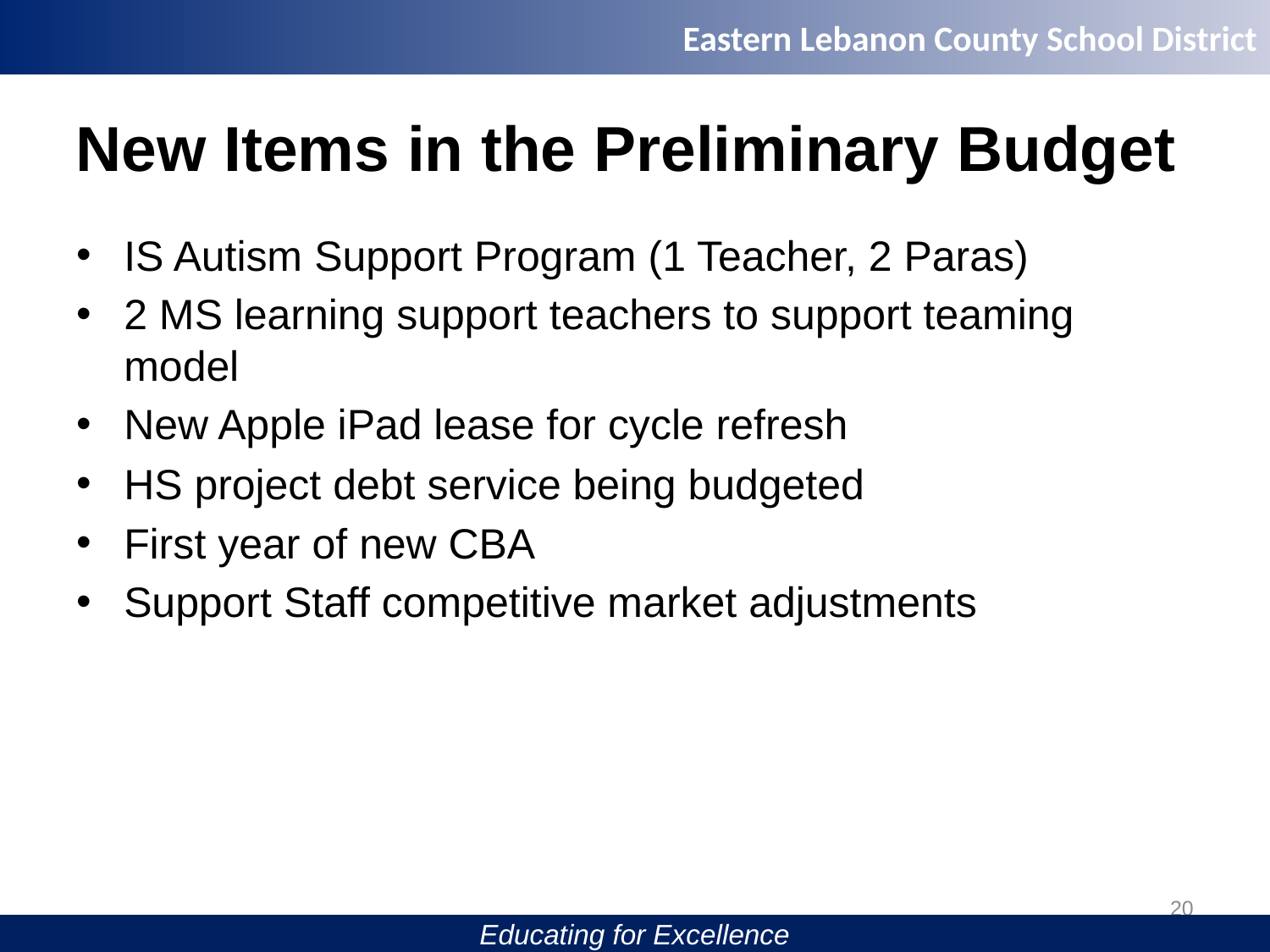

New Items in the Preliminary Budget
IS Autism Support Program (1 Teacher, 2 Paras)
2 MS learning support teachers to support teaming model
New Apple iPad lease for cycle refresh
HS project debt service being budgeted
First year of new CBA
Support Staff competitive market adjustments
20